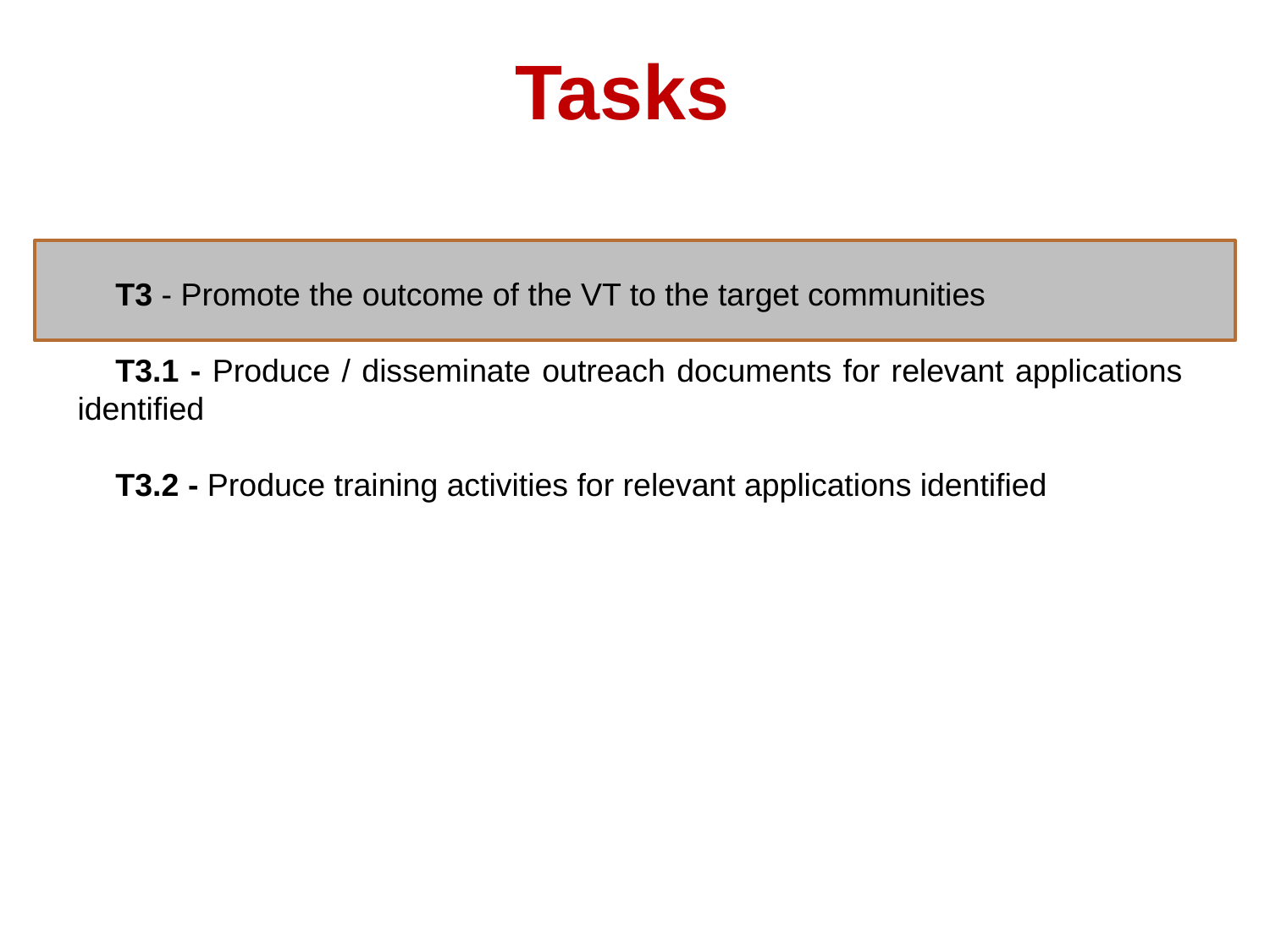

Tasks

T3 - Promote the outcome of the VT to the target communities

T3.1 - Produce / disseminate outreach documents for relevant applications identified

T3.2 - Produce training activities for relevant applications identified